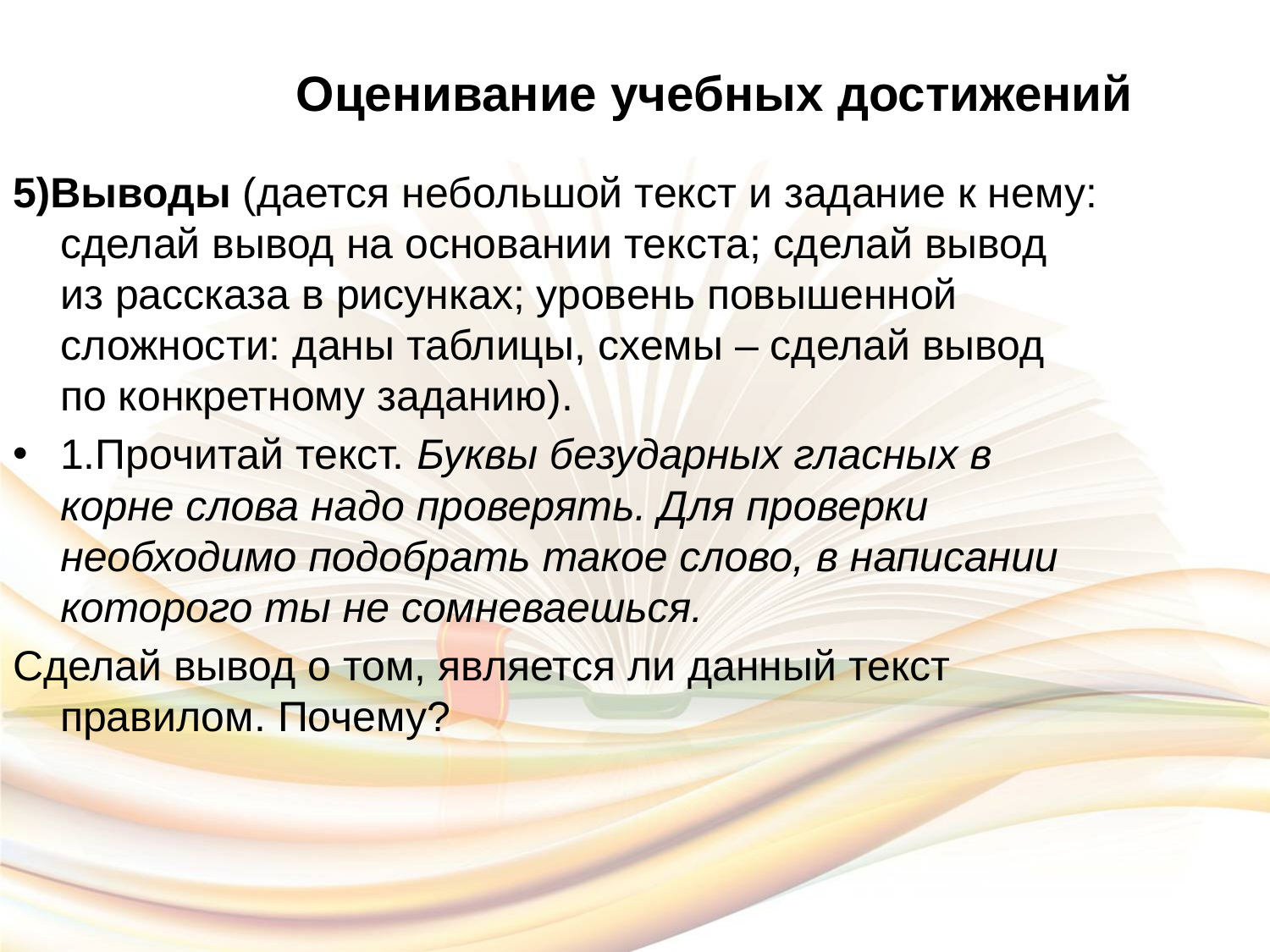

Оценивание учебных достижений
5)Выводы (дается небольшой текст и задание к нему: сделай вывод на основании текста; сделай вывод из рассказа в рисунках; уровень повышенной сложности: даны таблицы, схемы – сделай вывод по конкретному заданию).
1.Прочитай текст. Буквы безударных гласных в корне слова надо проверять. Для проверки необходимо подобрать такое слово, в написании которого ты не сомневаешься.
Сделай вывод о том, является ли данный текст правилом. Почему?